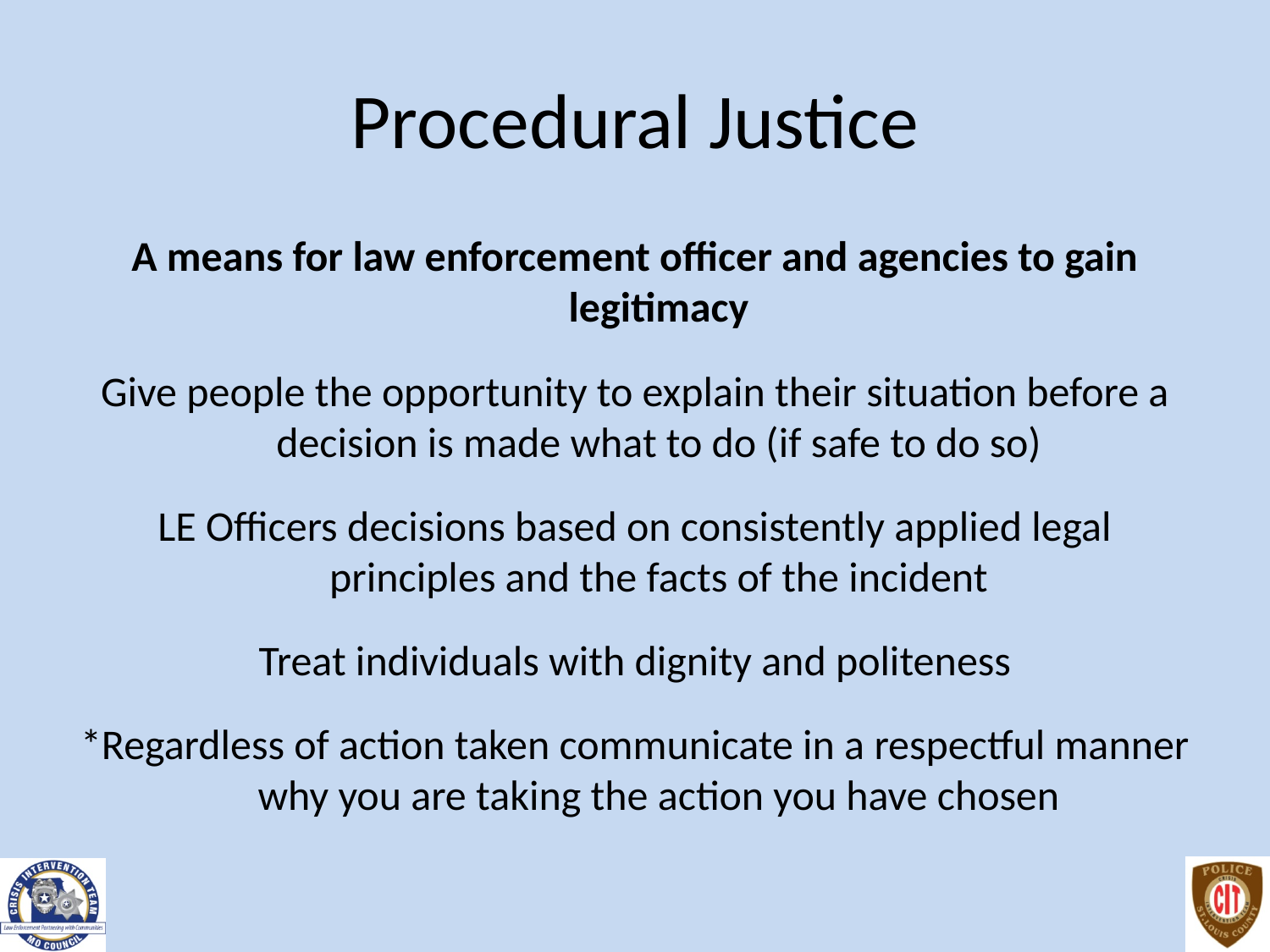

# Procedural Justice
A means for law enforcement officer and agencies to gain legitimacy

Give people the opportunity to explain their situation before a decision is made what to do (if safe to do so)

LE Officers decisions based on consistently applied legal principles and the facts of the incident

Treat individuals with dignity and politeness

*Regardless of action taken communicate in a respectful manner why you are taking the action you have chosen